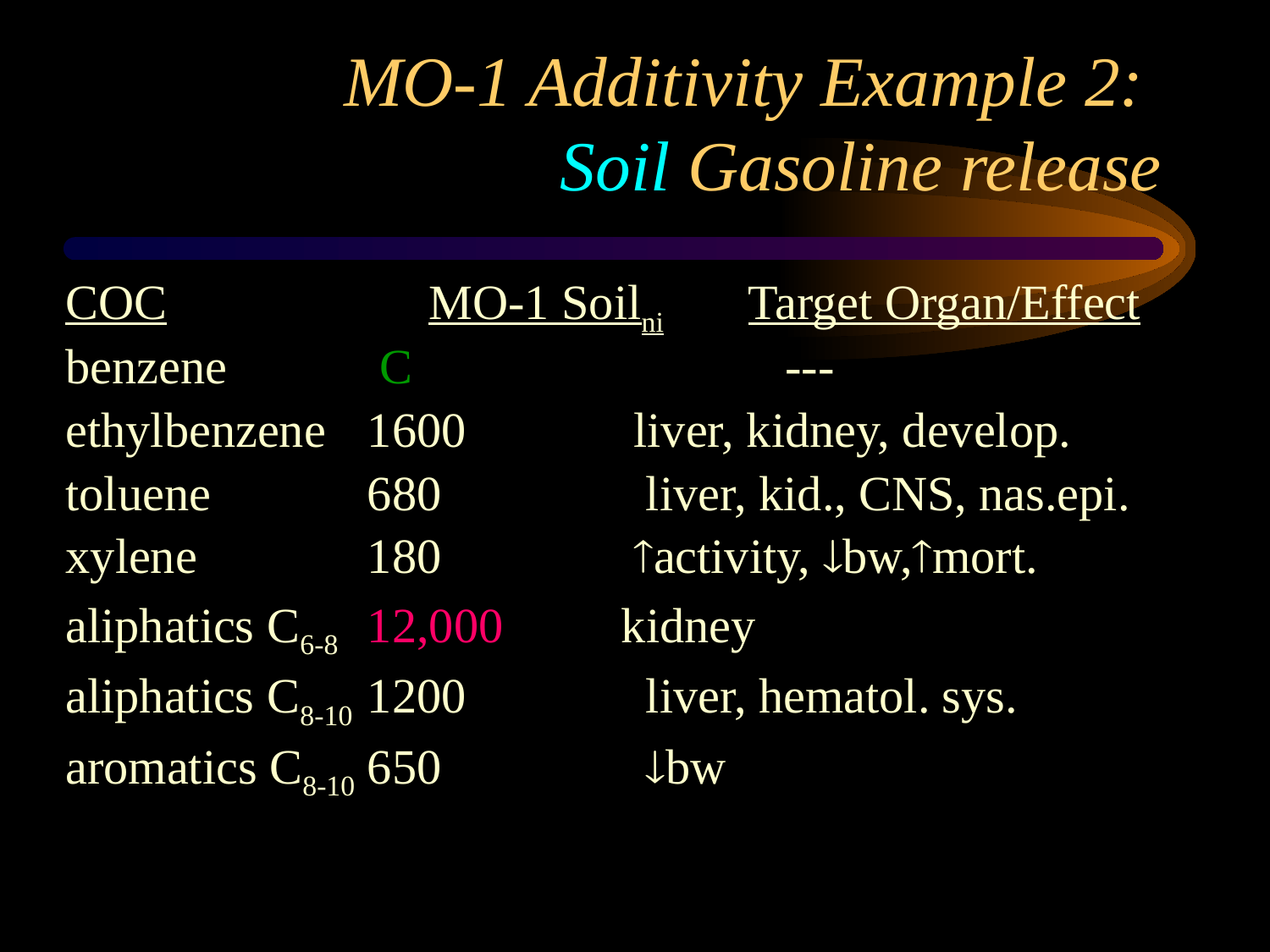

# MO-1 Additivity Example 2: Soil Gasoline release
COC		     MO-1 Soilni	Target Organ/Effect
benzene		 C			   ---
ethylbenzene	1600		 liver, kidney, develop.
toluene		680		  liver, kid., CNS, nas.epi.
xylene		180     	 ↑activity, ↓bw,↑mort.
aliphatics C6-8	12,000	kidney
aliphatics C8-10	1200		  liver, hematol. sys.
aromatics C8-10	650		  ↓bw